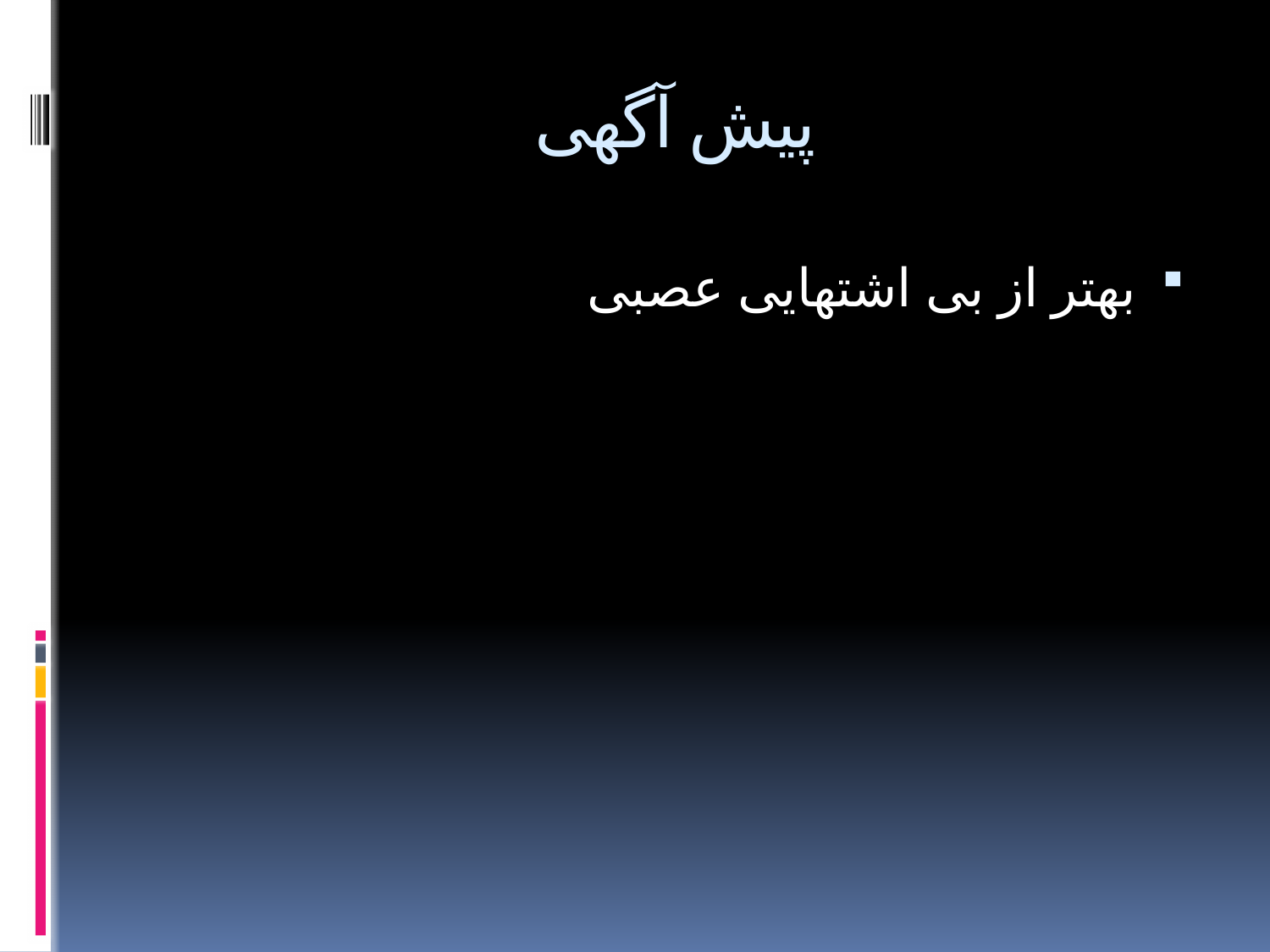

# پیش آگهی
بهتر از بی اشتهایی عصبی